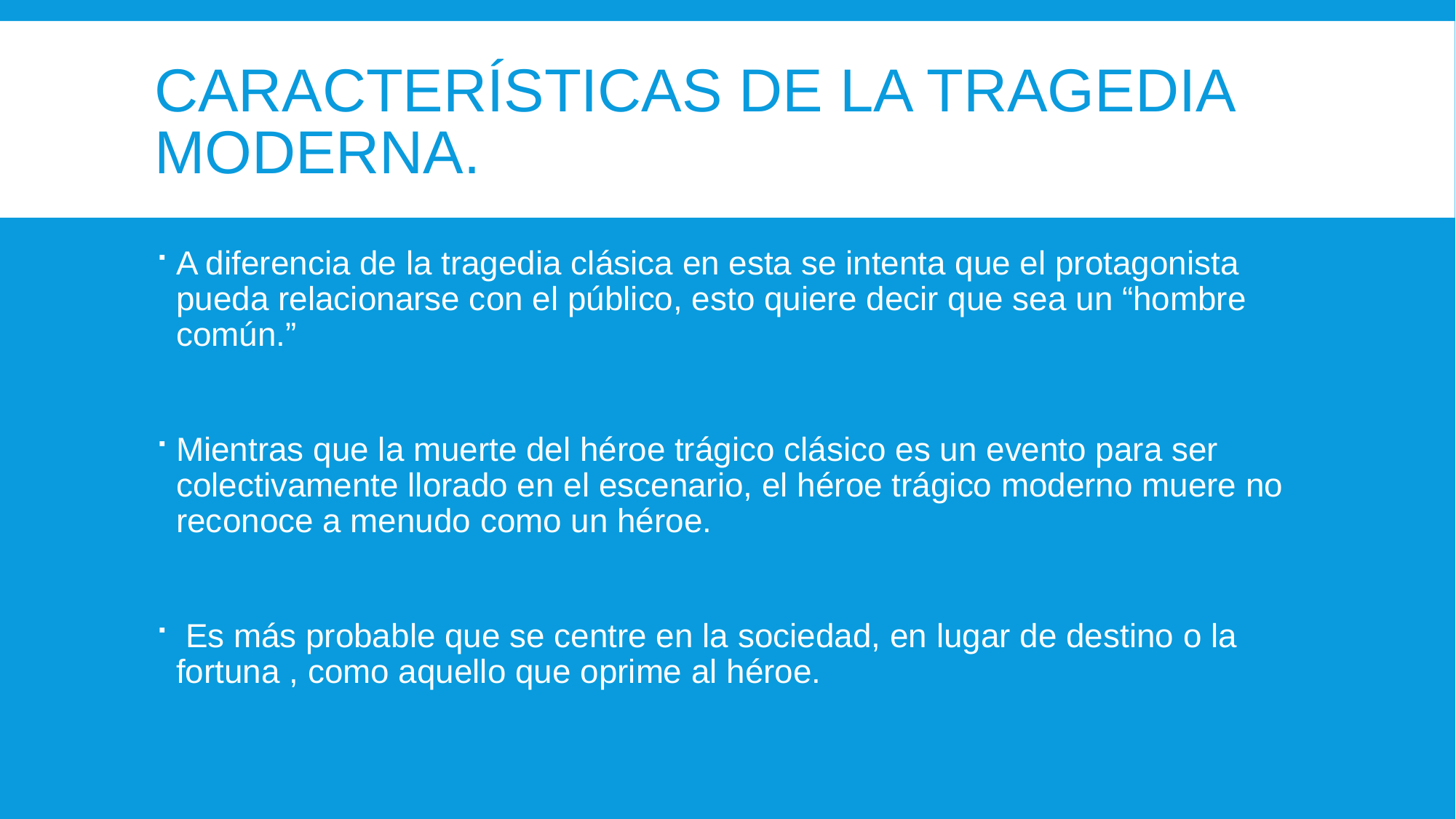

# Características de la Tragedia Moderna.
A diferencia de la tragedia clásica en esta se intenta que el protagonista pueda relacionarse con el público, esto quiere decir que sea un “hombre común.”

Mientras que la muerte del héroe trágico clásico es un evento para ser colectivamente llorado en el escenario, el héroe trágico moderno muere no reconoce a menudo como un héroe.

 Es más probable que se centre en la sociedad, en lugar de destino o la fortuna , como aquello que oprime al héroe.